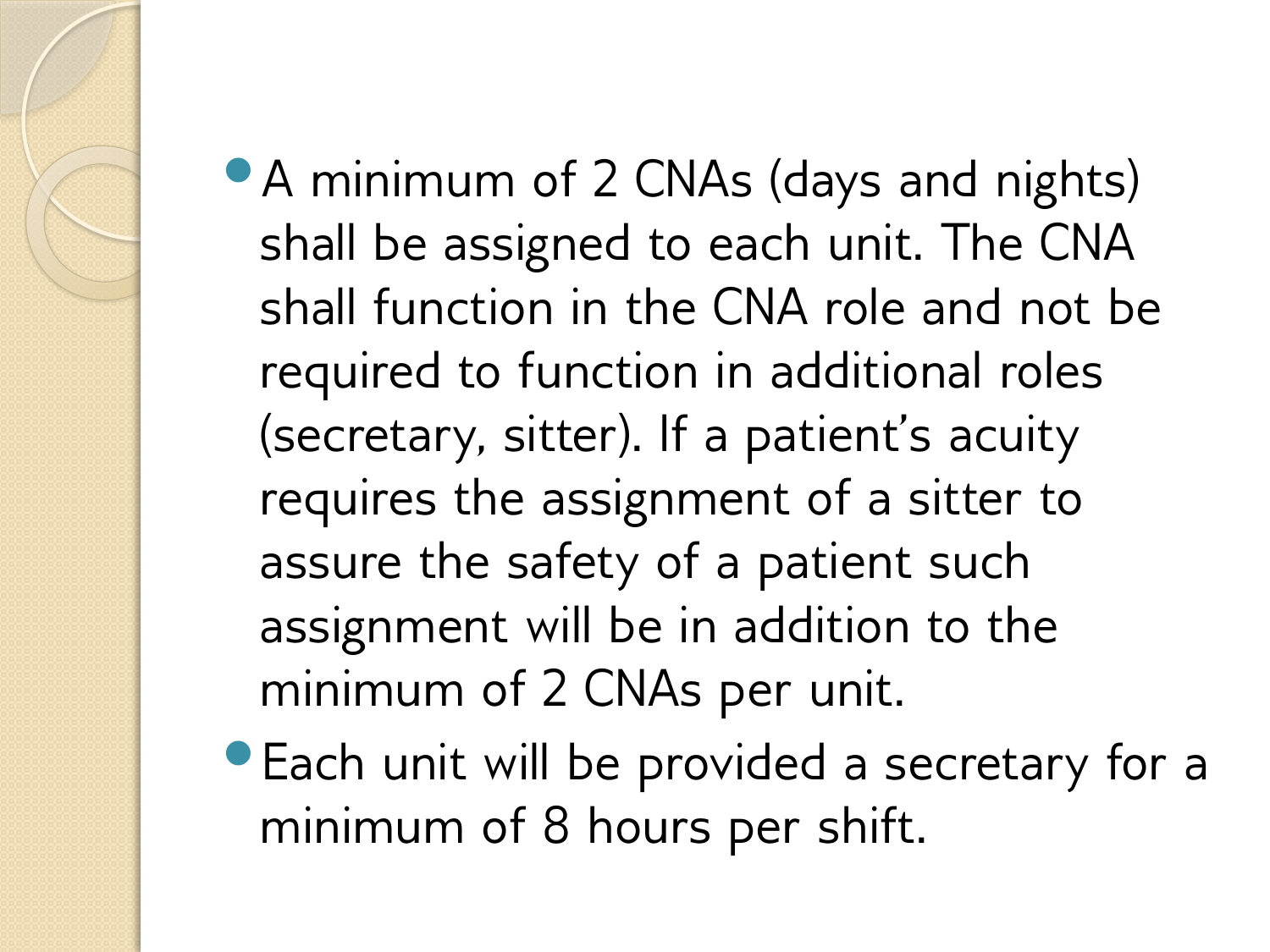

#
A minimum of 2 CNAs (days and nights) shall be assigned to each unit. The CNA shall function in the CNA role and not be required to function in additional roles (secretary, sitter). If a patient’s acuity requires the assignment of a sitter to assure the safety of a patient such assignment will be in addition to the minimum of 2 CNAs per unit.
Each unit will be provided a secretary for a minimum of 8 hours per shift.